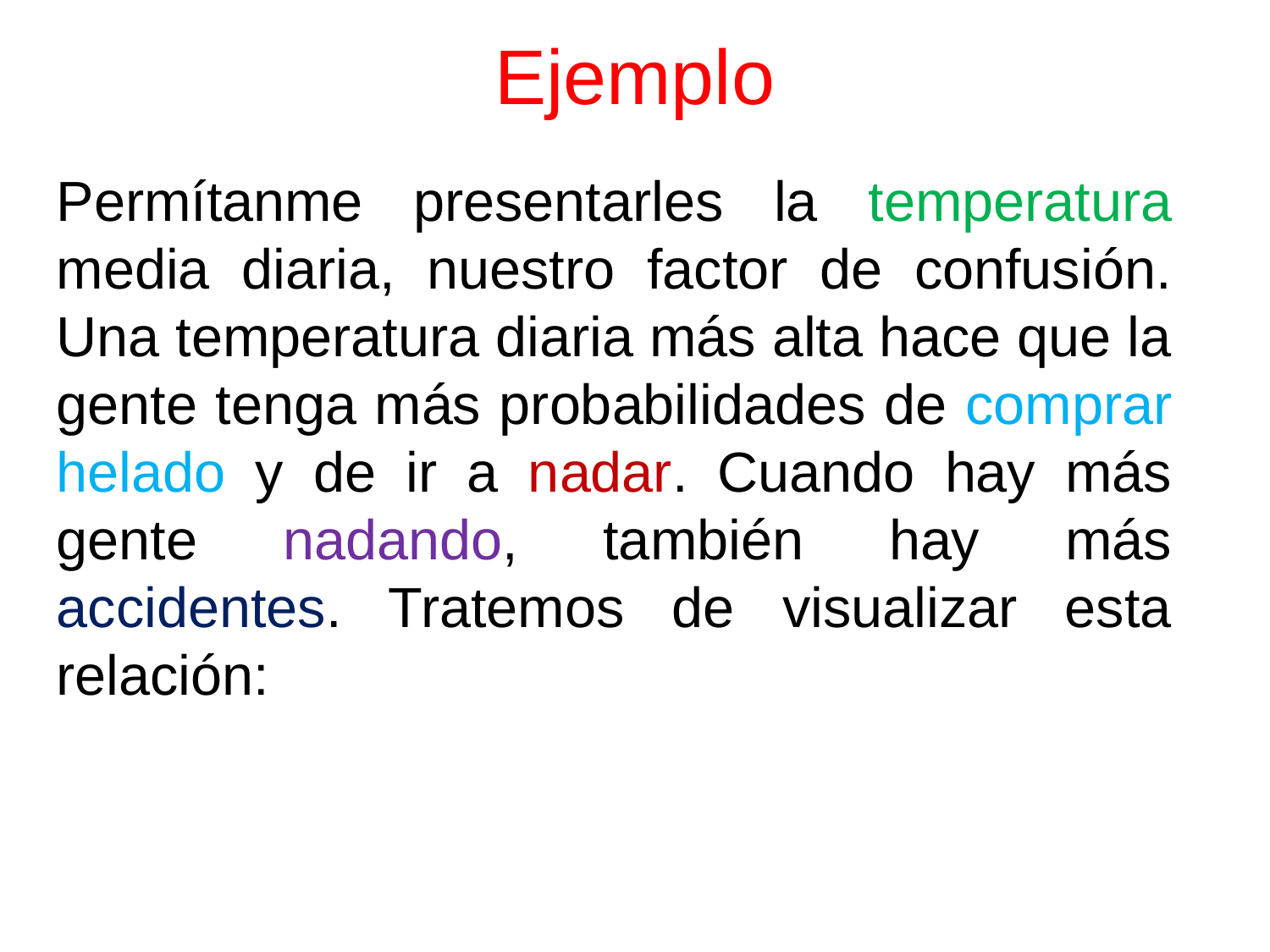

# Ejemplo
Permítanme presentarles la temperatura media diaria, nuestro factor de confusión. Una temperatura diaria más alta hace que la gente tenga más probabilidades de comprar helado y de ir a nadar. Cuando hay más gente nadando, también hay más accidentes. Tratemos de visualizar esta relación: